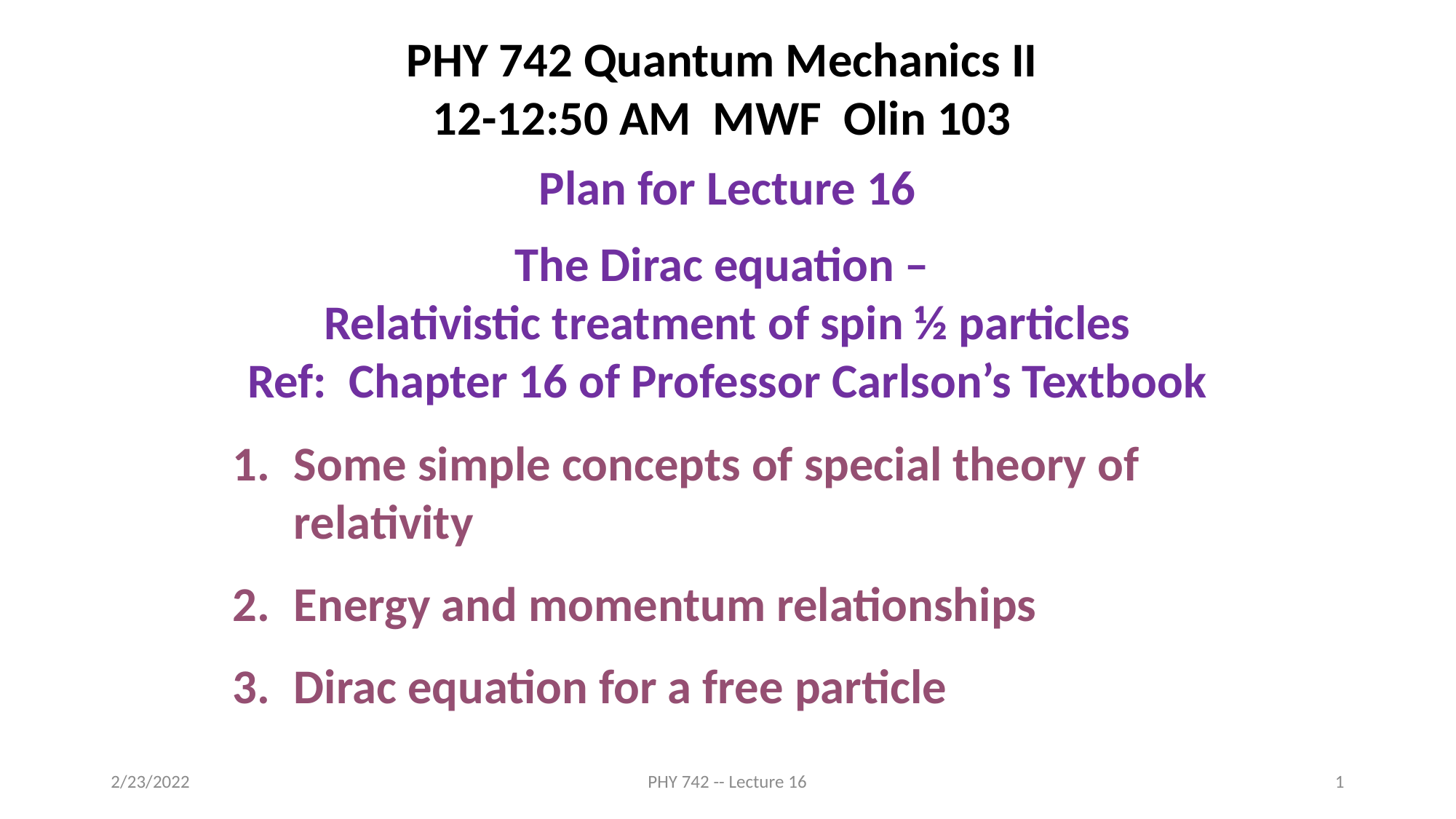

PHY 742 Quantum Mechanics II
12-12:50 AM  MWF  Olin 103
Plan for Lecture 16

The Dirac equation –
Relativistic treatment of spin ½ particles
Ref:  Chapter 16 of Professor Carlson’s Textbook
Some simple concepts of special theory of relativity
Energy and momentum relationships
Dirac equation for a free particle
2/23/2022
PHY 742 -- Lecture 16
1